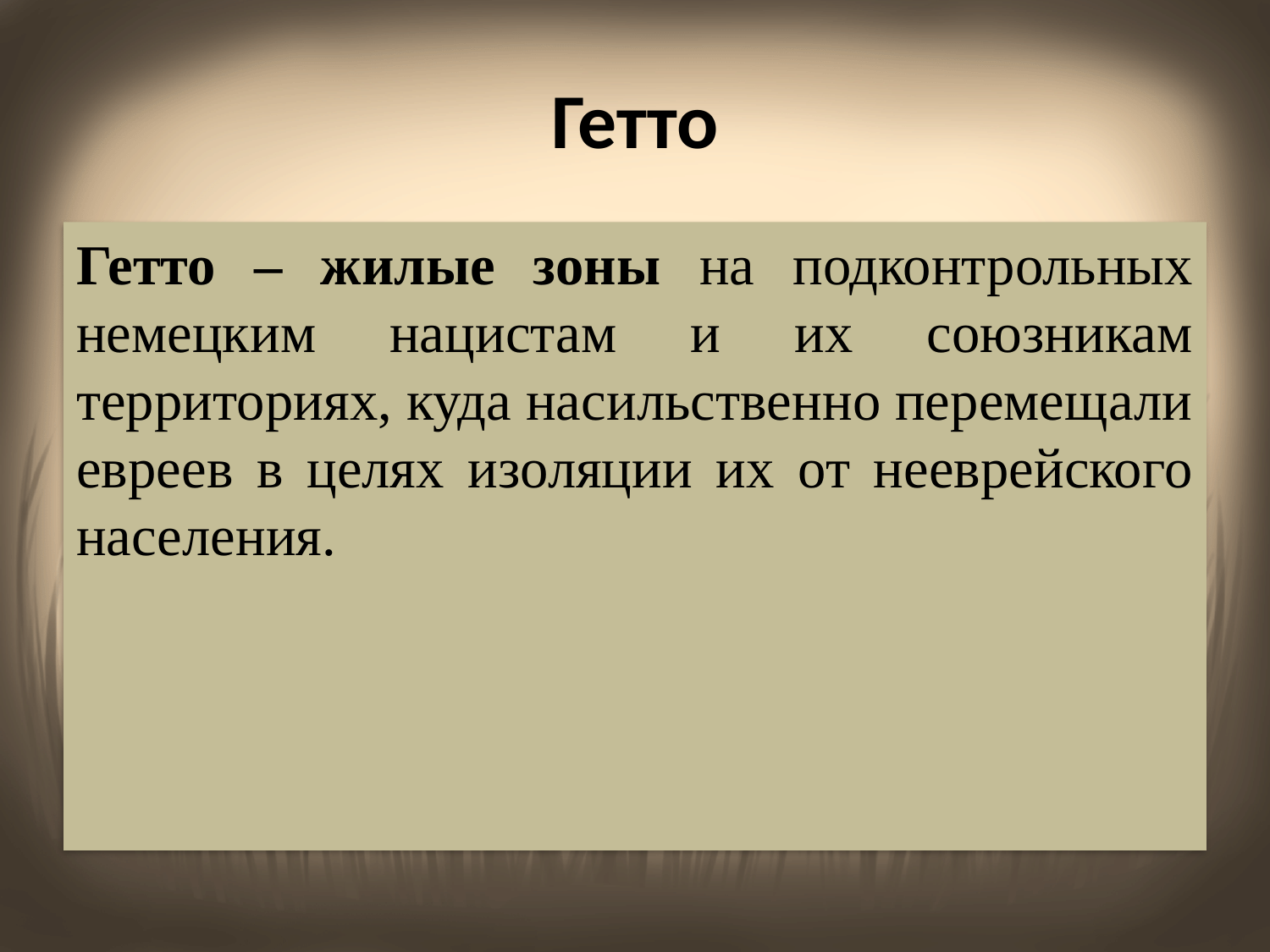

# Гетто
Гетто – жилые зоны на подконтрольных немецким нацистам и их союзникам территориях, куда насильственно перемещали евреев в целях изоляции их от нееврейского населения.